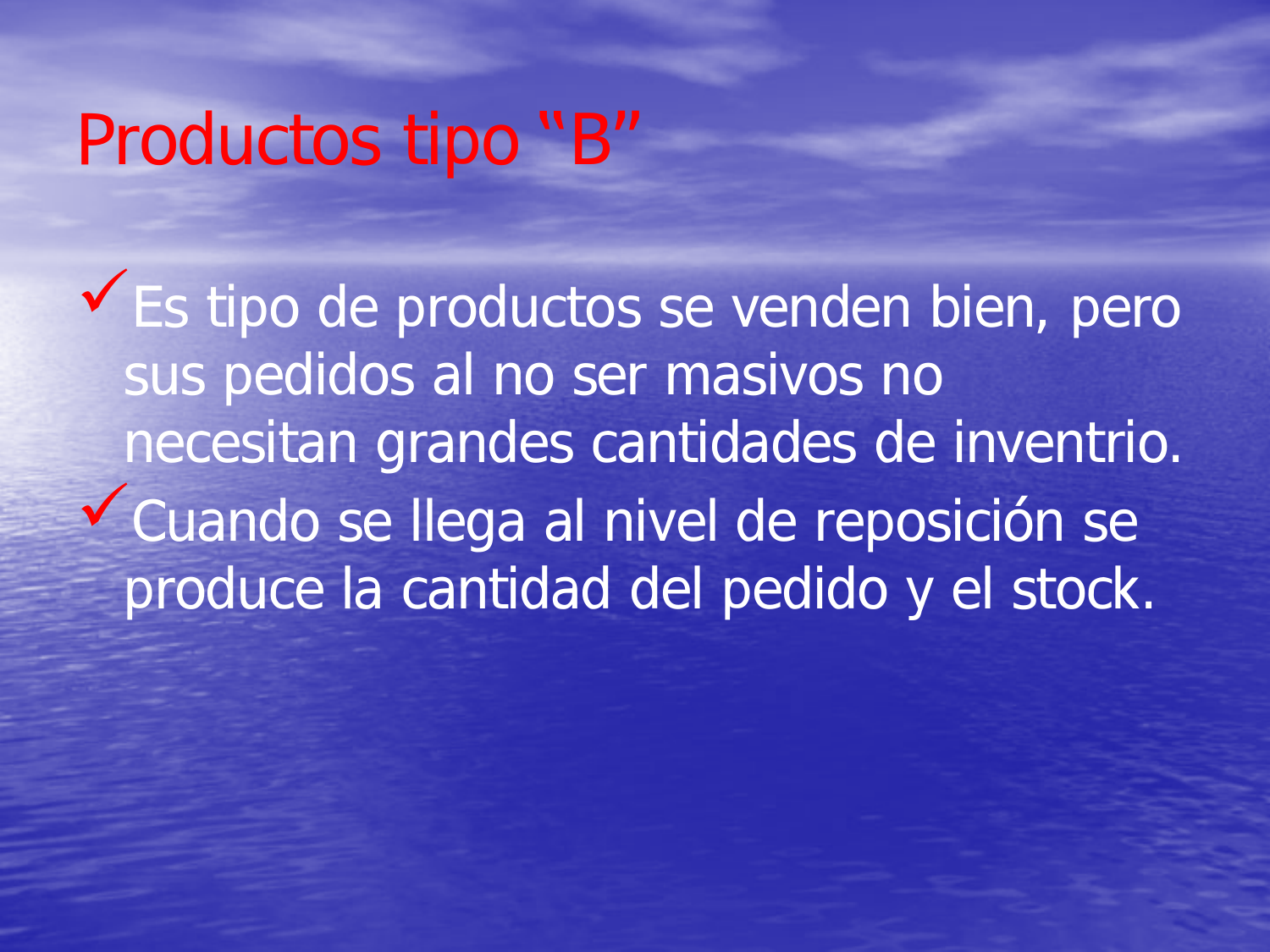

# Productos tipo “B”

Es tipo de productos se venden bien, pero sus pedidos al no ser masivos no necesitan grandes cantidades de inventrio.
Cuando se llega al nivel de reposición se produce la cantidad del pedido y el stock.